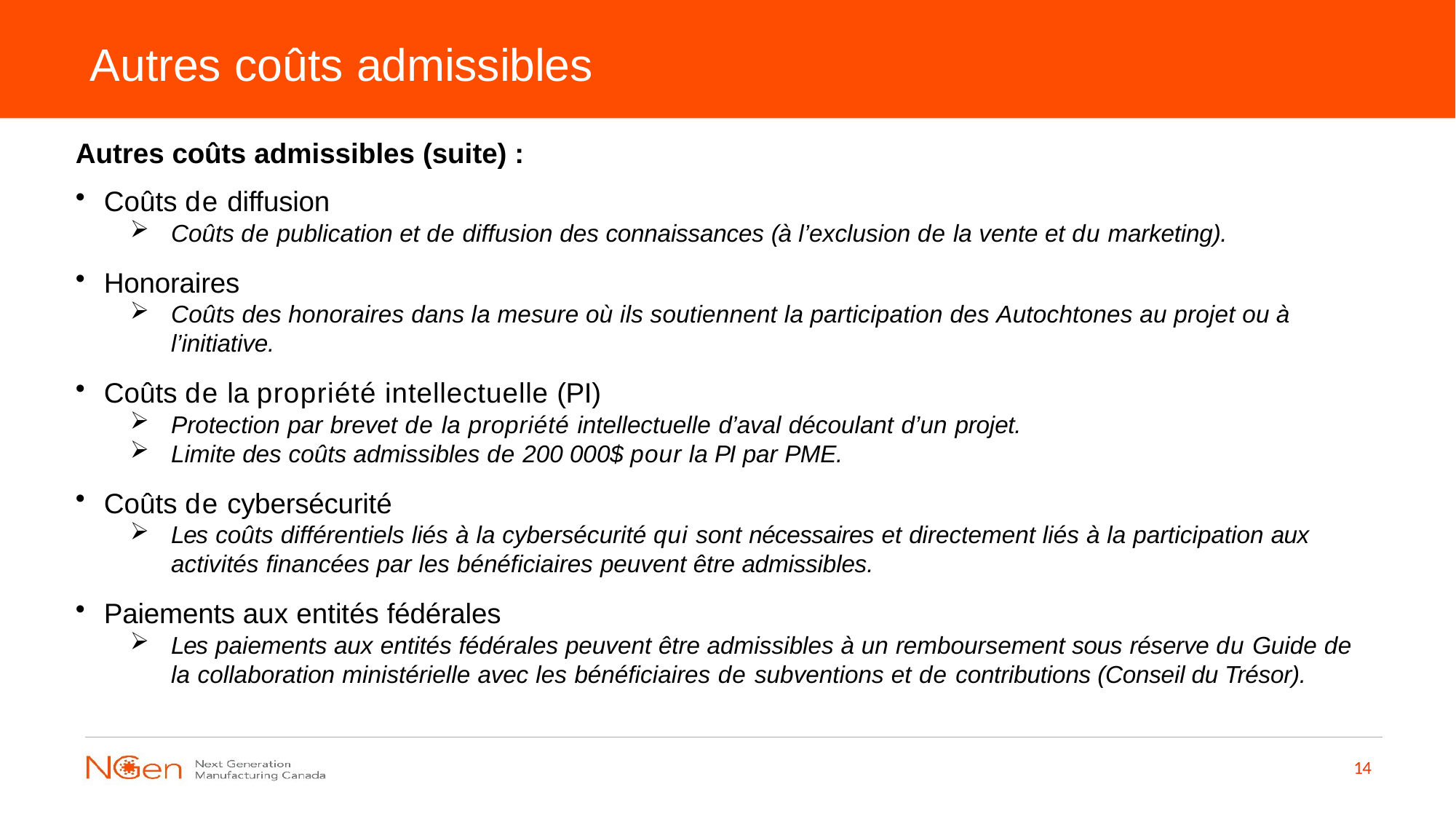

# Autres coûts admissibles
Autres coûts admissibles (suite) :
Coûts de diffusion
Coûts de publication et de diffusion des connaissances (à l’exclusion de la vente et du marketing).
Honoraires
Coûts des honoraires dans la mesure où ils soutiennent la participation des Autochtones au projet ou à l’initiative.
Coûts de la propriété intellectuelle (PI)
Protection par brevet de la propriété intellectuelle d’aval découlant d’un projet.
Limite des coûts admissibles de 200 000$ pour la PI par PME.
Coûts de cybersécurité
Les coûts différentiels liés à la cybersécurité qui sont nécessaires et directement liés à la participation aux activités financées par les bénéficiaires peuvent être admissibles.
Paiements aux entités fédérales
Les paiements aux entités fédérales peuvent être admissibles à un remboursement sous réserve du Guide de la collaboration ministérielle avec les bénéficiaires de subventions et de contributions (Conseil du Trésor).
14